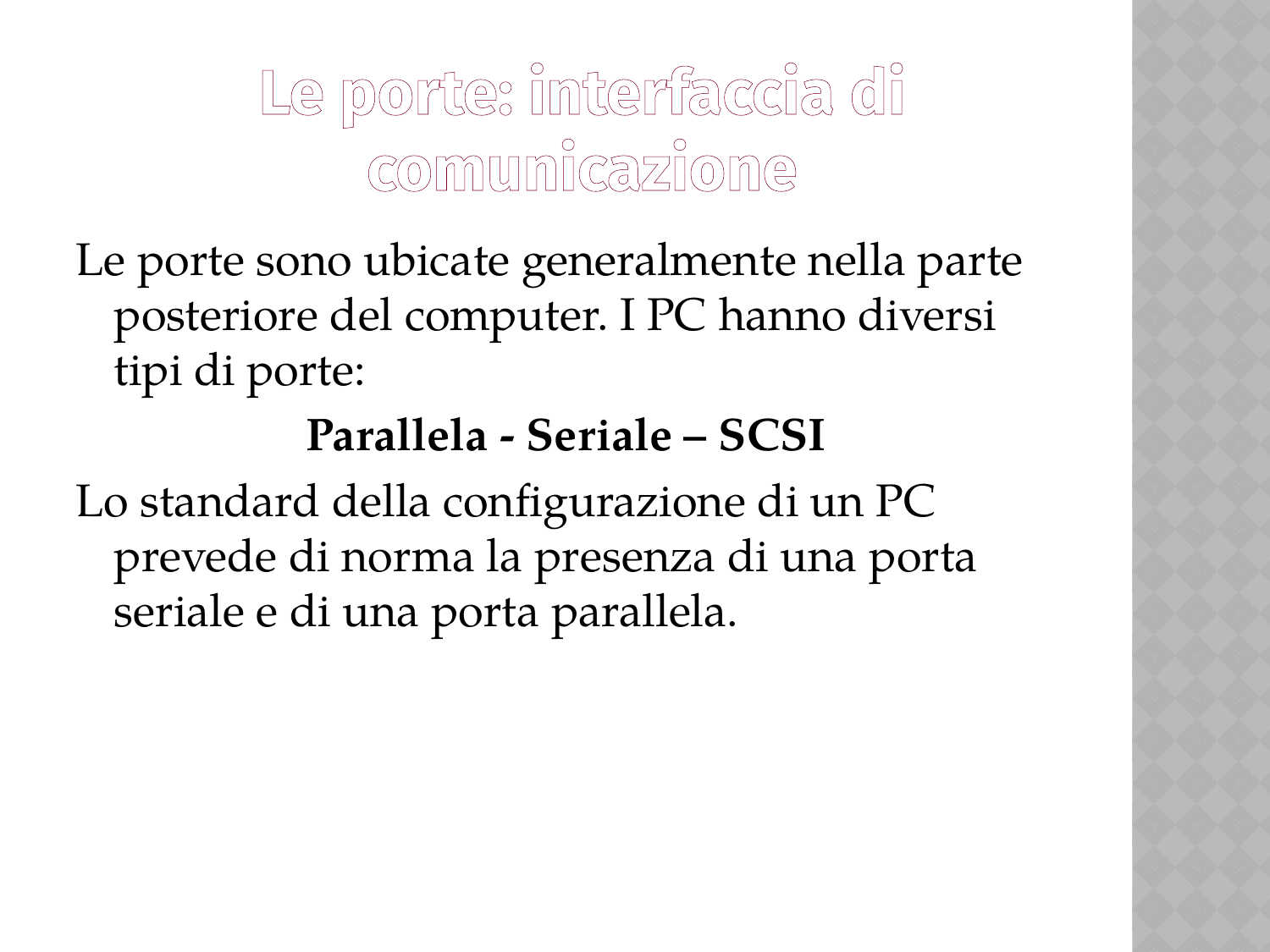

# Le porte: interfaccia di comunicazione
Le porte sono ubicate generalmente nella parte posteriore del computer. I PC hanno diversi tipi di porte:
Parallela - Seriale – SCSI
Lo standard della configurazione di un PC prevede di norma la presenza di una porta seriale e di una porta parallela.